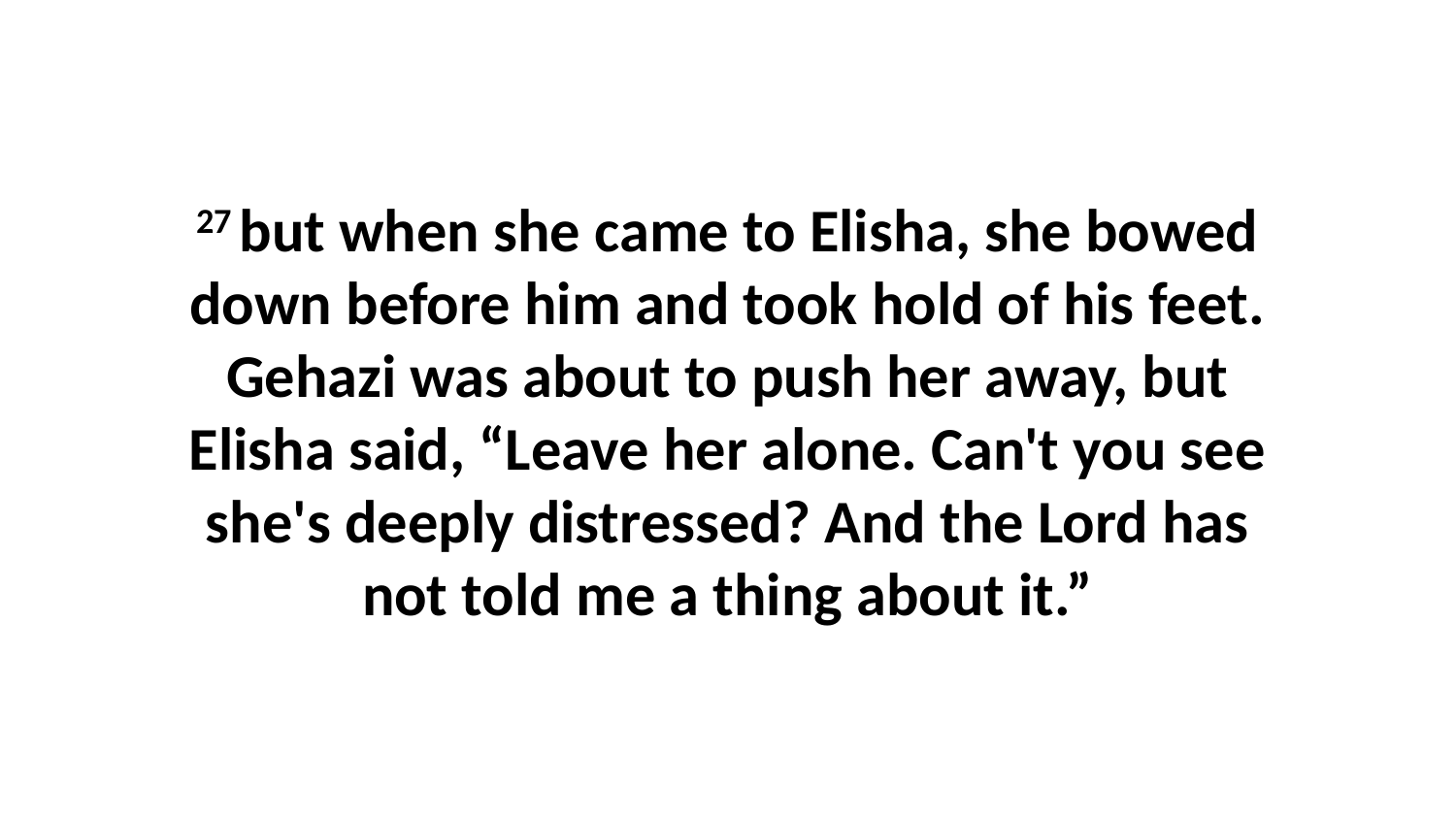

27 but when she came to Elisha, she bowed down before him and took hold of his feet. Gehazi was about to push her away, but Elisha said, “Leave her alone. Can't you see she's deeply distressed? And the Lord has not told me a thing about it.”